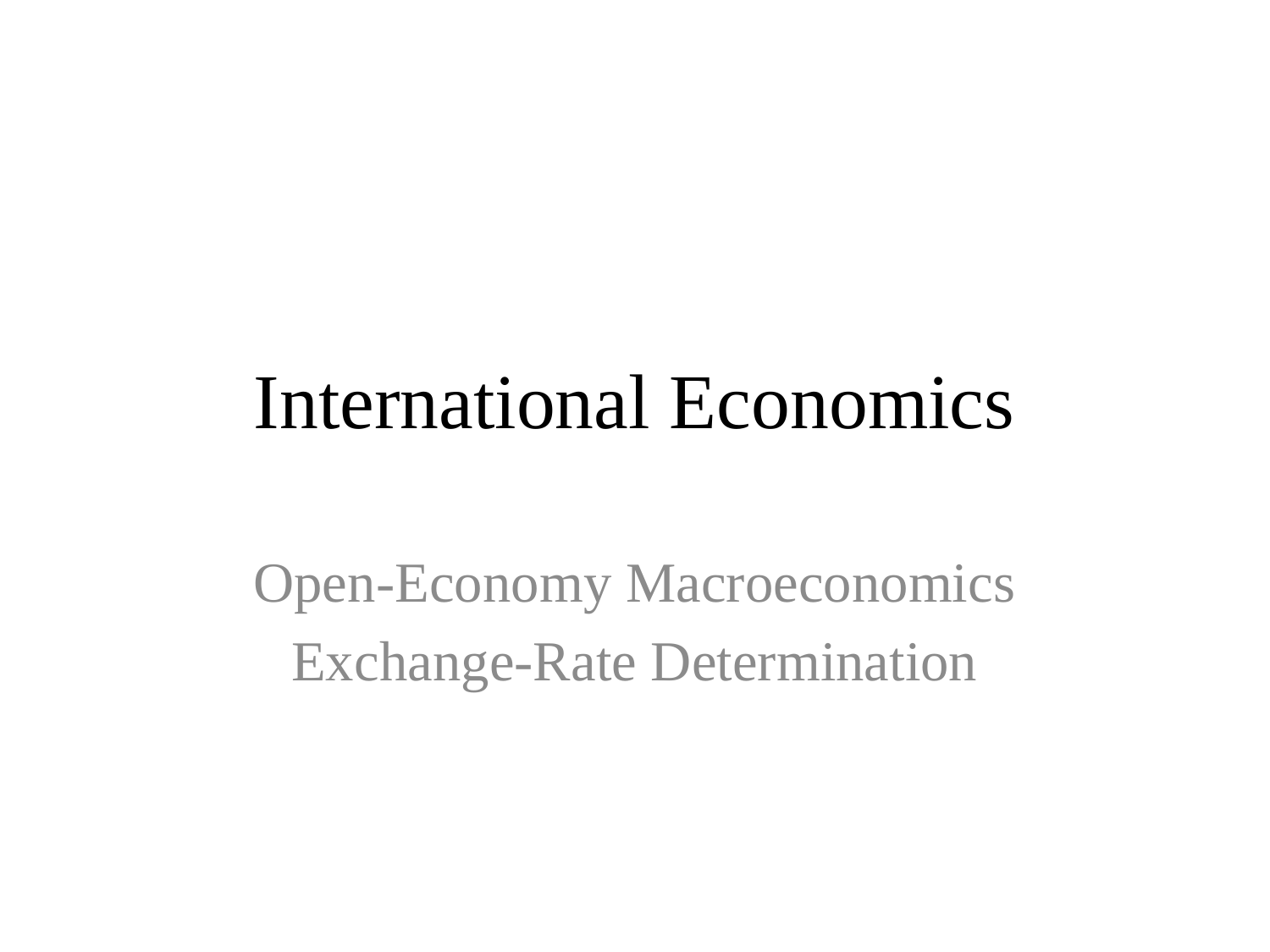

# International Economics
Open-Economy Macroeconomics
Exchange-Rate Determination